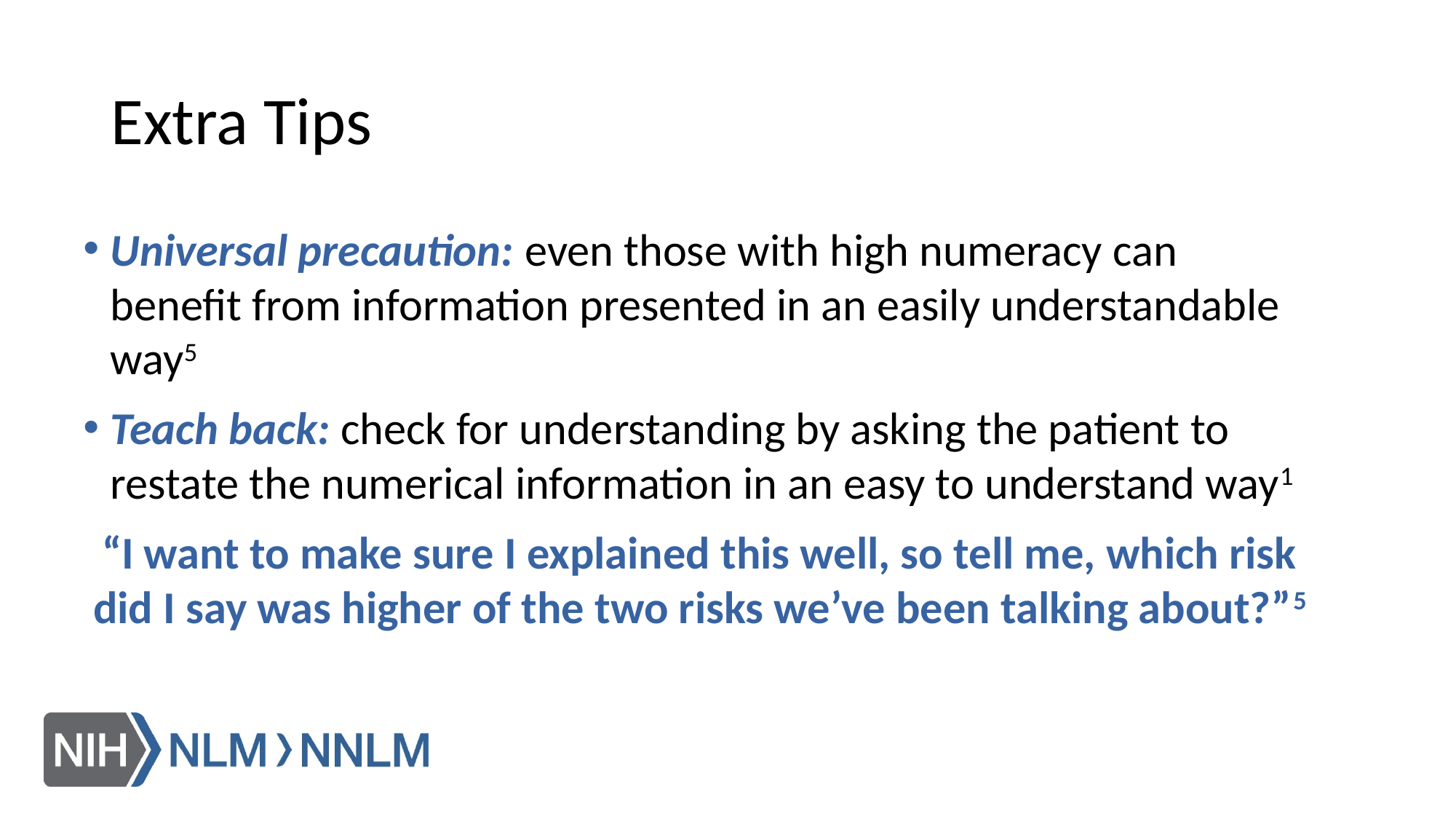

# Extra Tips
Universal precaution: even those with high numeracy can benefit from information presented in an easily understandable way5
Teach back: check for understanding by asking the patient to restate the numerical information in an easy to understand way1
“I want to make sure I explained this well, so tell me, which risk did I say was higher of the two risks we’ve been talking about?”5